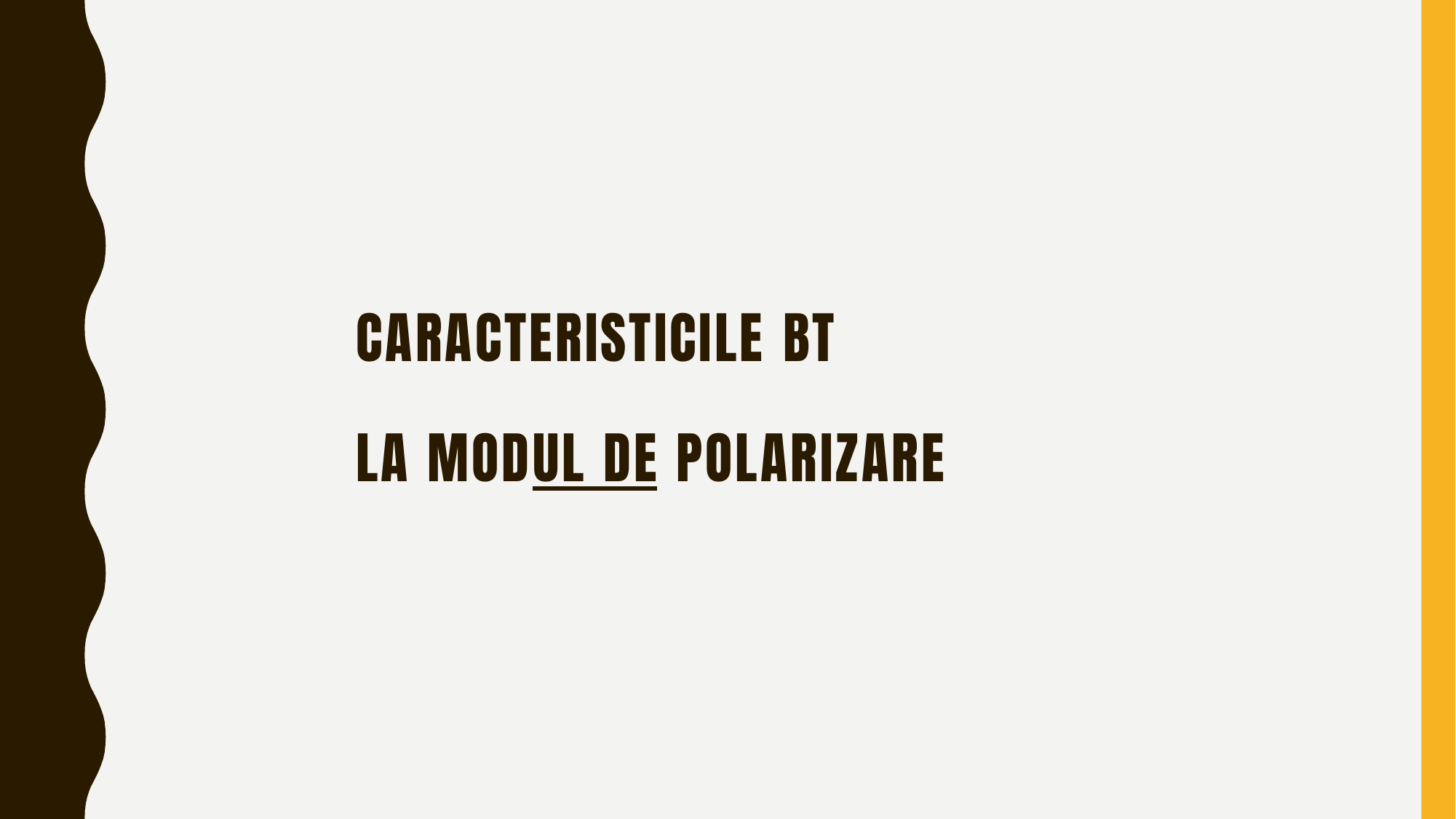

# CaractEristicile BT la ModUL DE polarizare